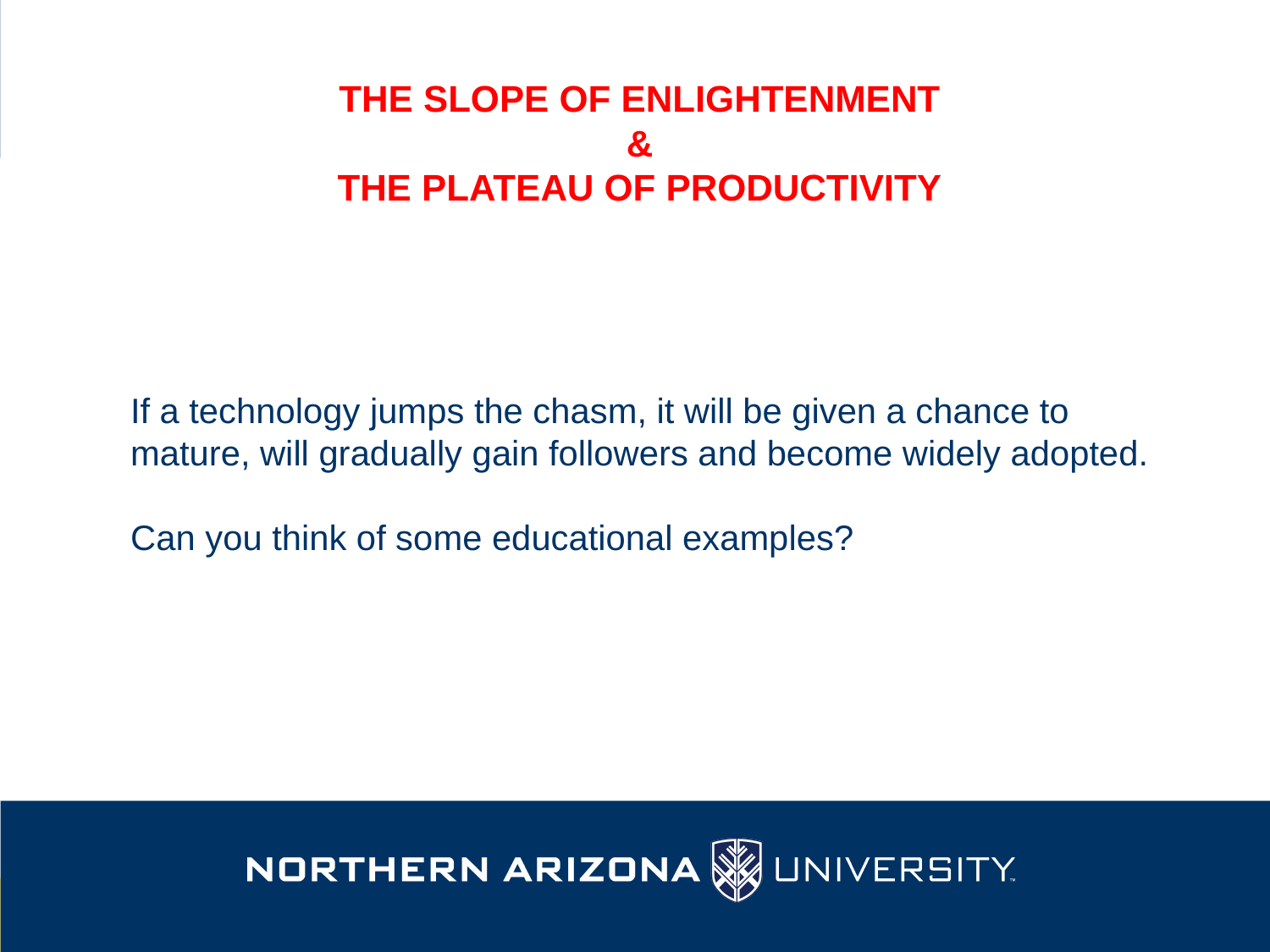

# The SlOPE OF ENLIGHTENMENT & The PLATEAU OF PRODUCTIVITY
If a technology jumps the chasm, it will be given a chance to mature, will gradually gain followers and become widely adopted.

Can you think of some educational examples?